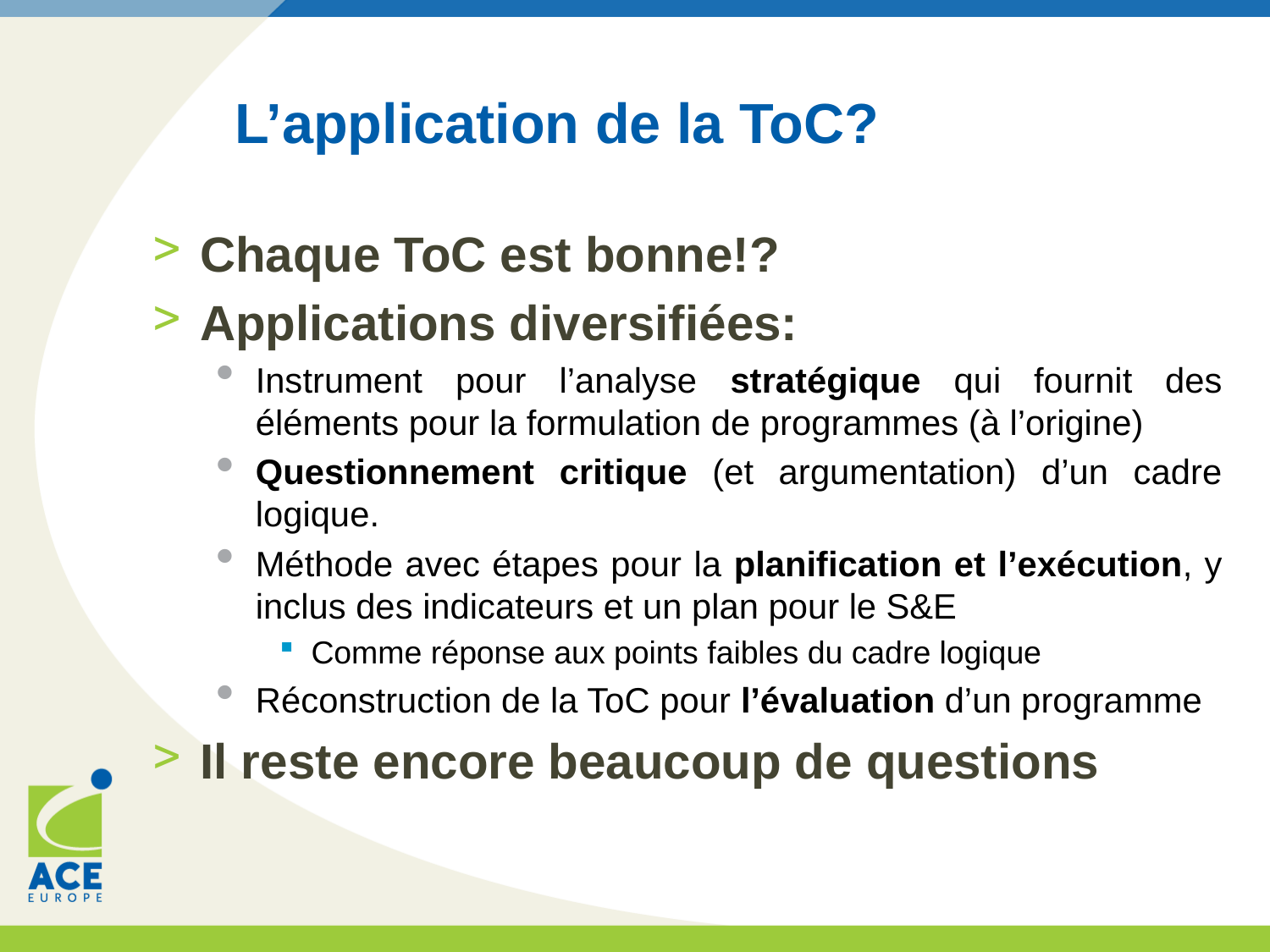

# L’application de la ToC?
Chaque ToC est bonne!?
Applications diversifiées:
Instrument pour l’analyse stratégique qui fournit des éléments pour la formulation de programmes (à l’origine)
Questionnement critique (et argumentation) d’un cadre logique.
Méthode avec étapes pour la planification et l’exécution, y inclus des indicateurs et un plan pour le S&E
Comme réponse aux points faibles du cadre logique
Réconstruction de la ToC pour l’évaluation d’un programme
Il reste encore beaucoup de questions